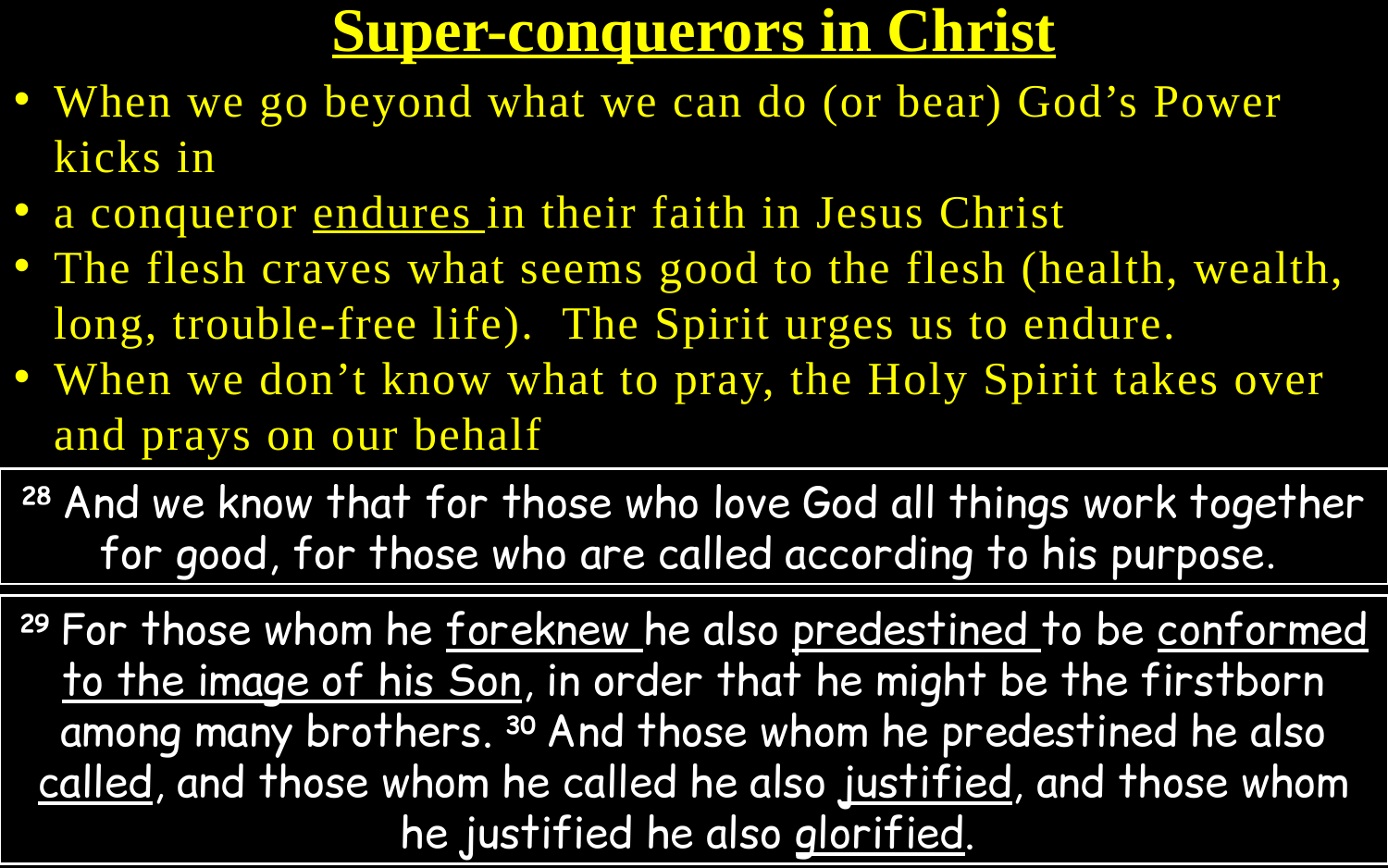

Super-conquerors in Christ
When we go beyond what we can do (or bear) God’s Power kicks in
a conqueror endures in their faith in Jesus Christ
The flesh craves what seems good to the flesh (health, wealth, long, trouble-free life).  The Spirit urges us to endure.
When we don’t know what to pray, the Holy Spirit takes over and prays on our behalf

28 And we know that for those who love God all things work together for good, for those who are called according to his purpose.
29 For those whom he foreknew he also predestined to be conformed to the image of his Son, in order that he might be the firstborn among many brothers. 30 And those whom he predestined he also called, and those whom he called he also justified, and those whom he justified he also glorified.